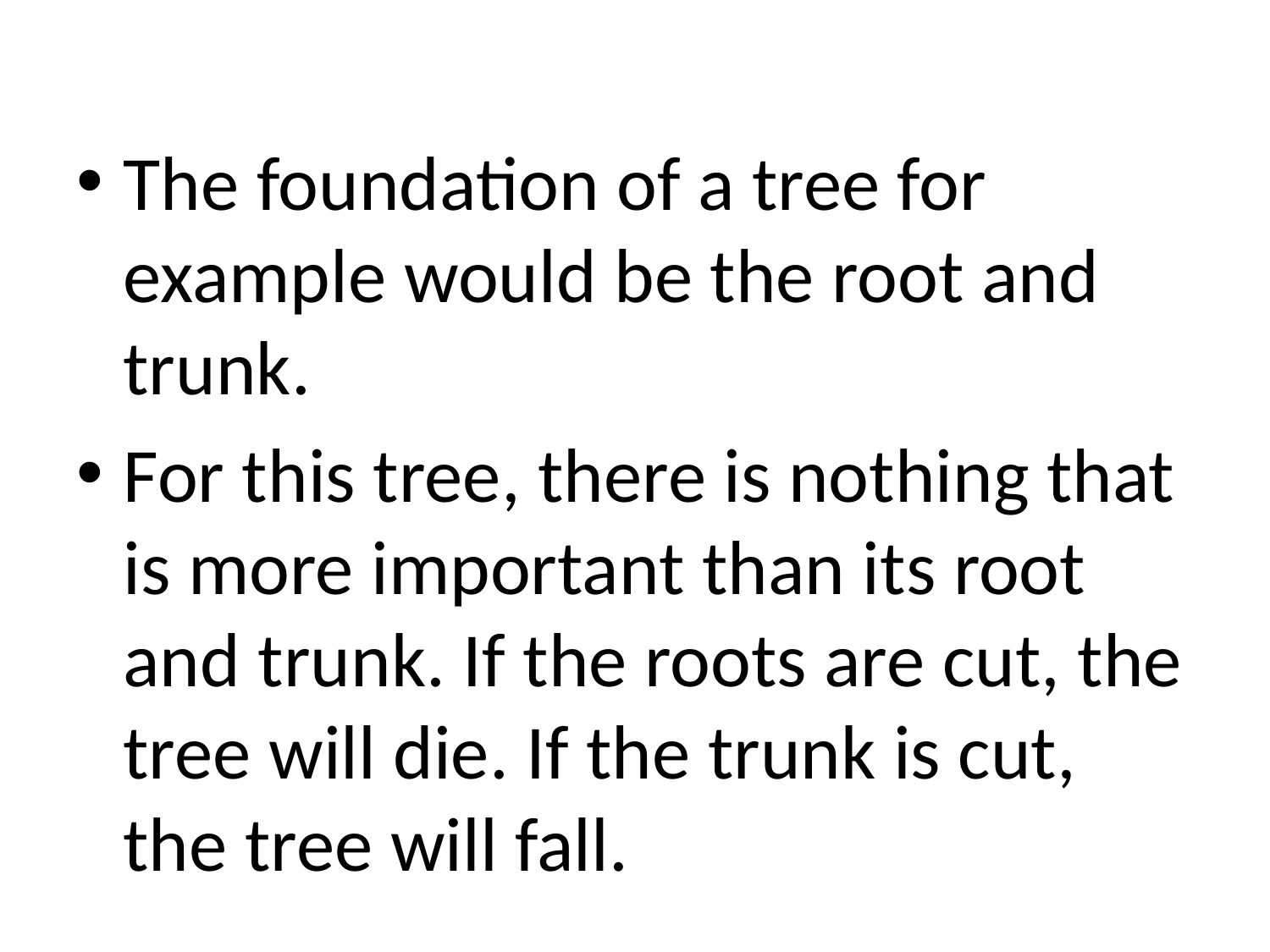

The foundation of a tree for example would be the root and trunk.
For this tree, there is nothing that is more important than its root and trunk. If the roots are cut, the tree will die. If the trunk is cut, the tree will fall.